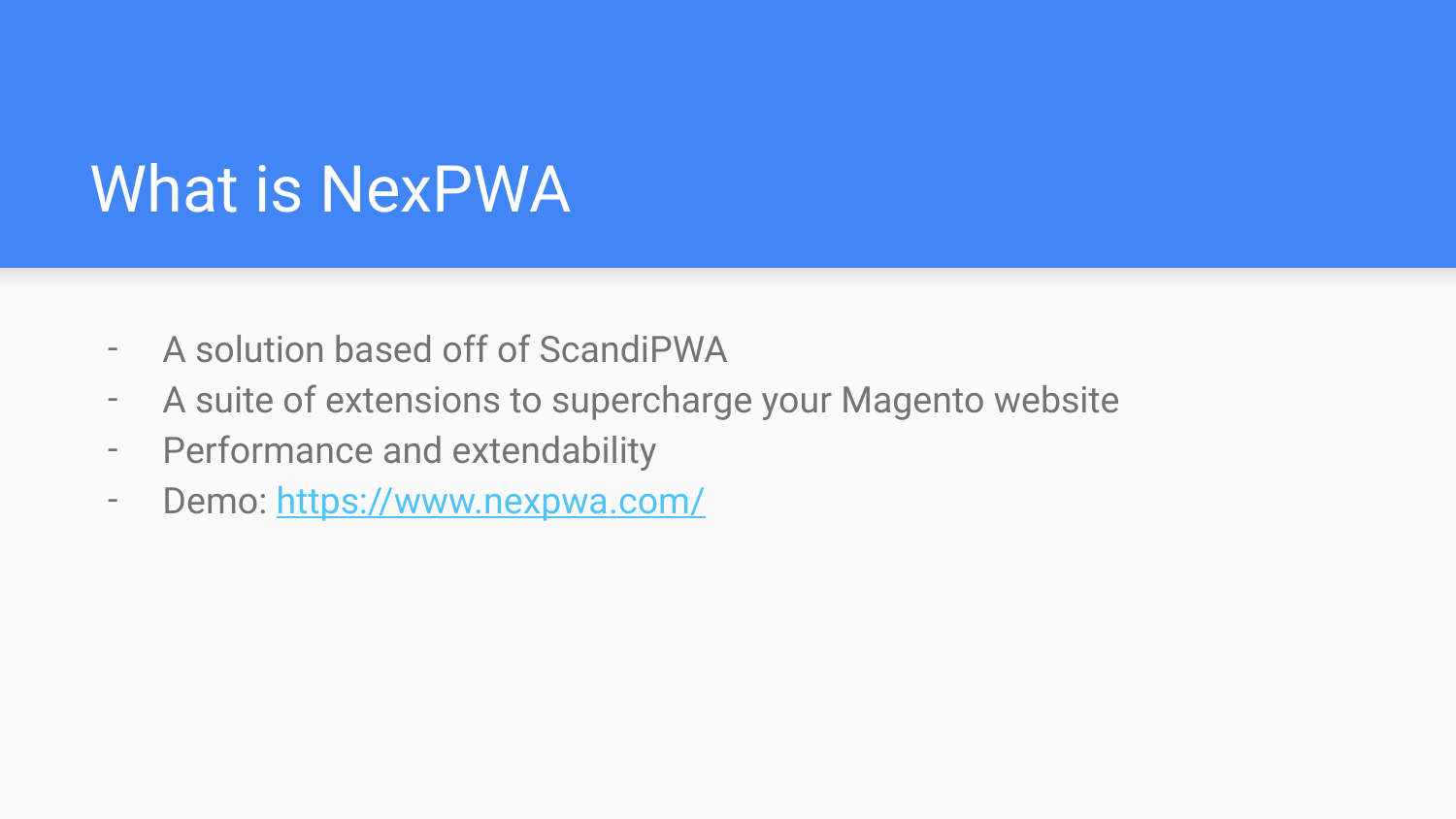

# What is NexPWA
A solution based off of ScandiPWA
A suite of extensions to supercharge your Magento website
Performance and extendability
Demo: https://www.nexpwa.com/